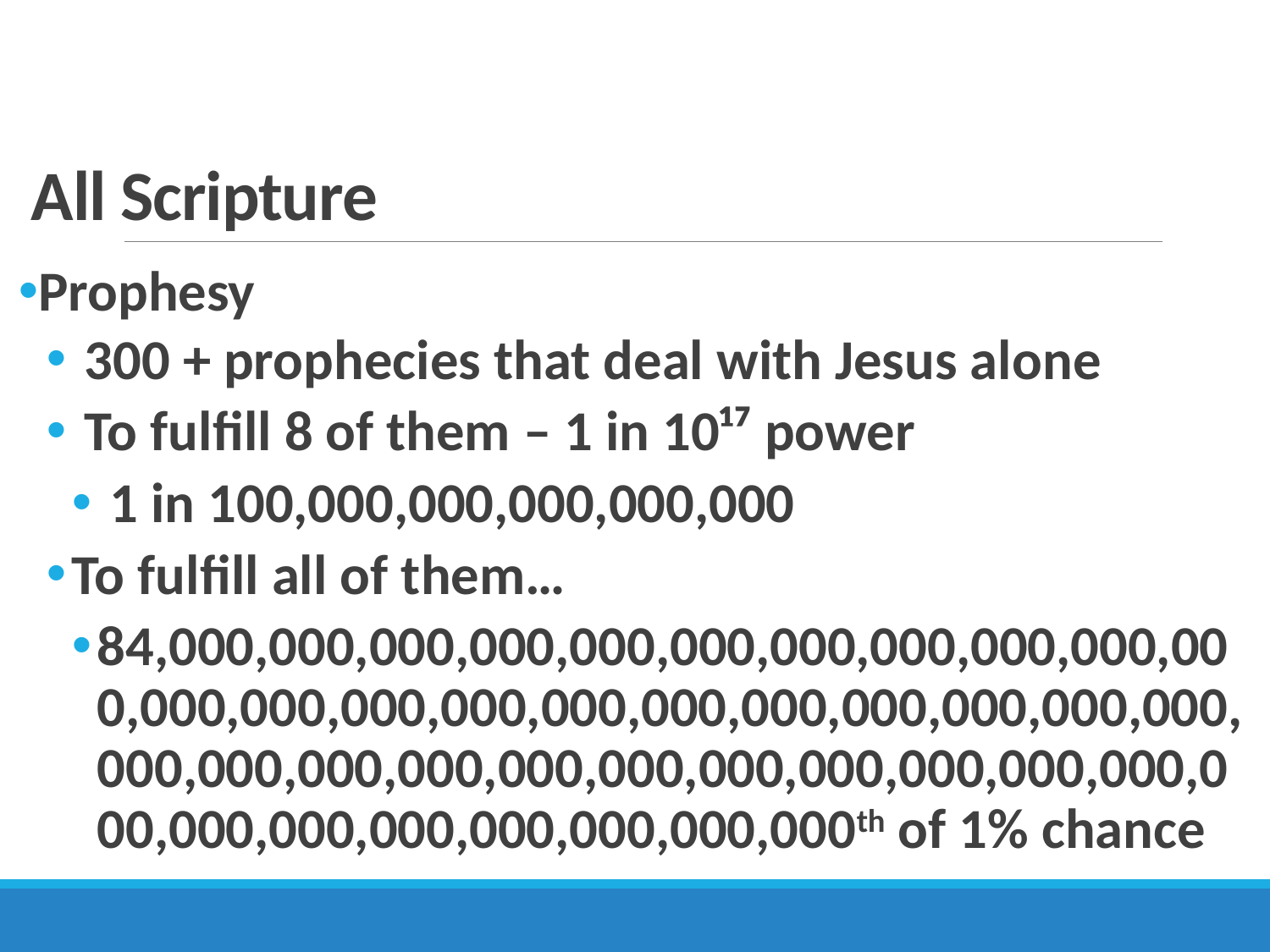

# All Scripture
Prophesy
 300 + prophecies that deal with Jesus alone
 To fulfill 8 of them – 1 in 10¹⁷ power
 1 in 100,000,000,000,000,000
To fulfill all of them…
84,000,000,000,000,000,000,000,000,000,000,000,000,000,000,000,000,000,000,000,000,000,000,000,000,000,000,000,000,000,000,000,000,000,000,000,000,000,000,000,000,000th of 1% chance